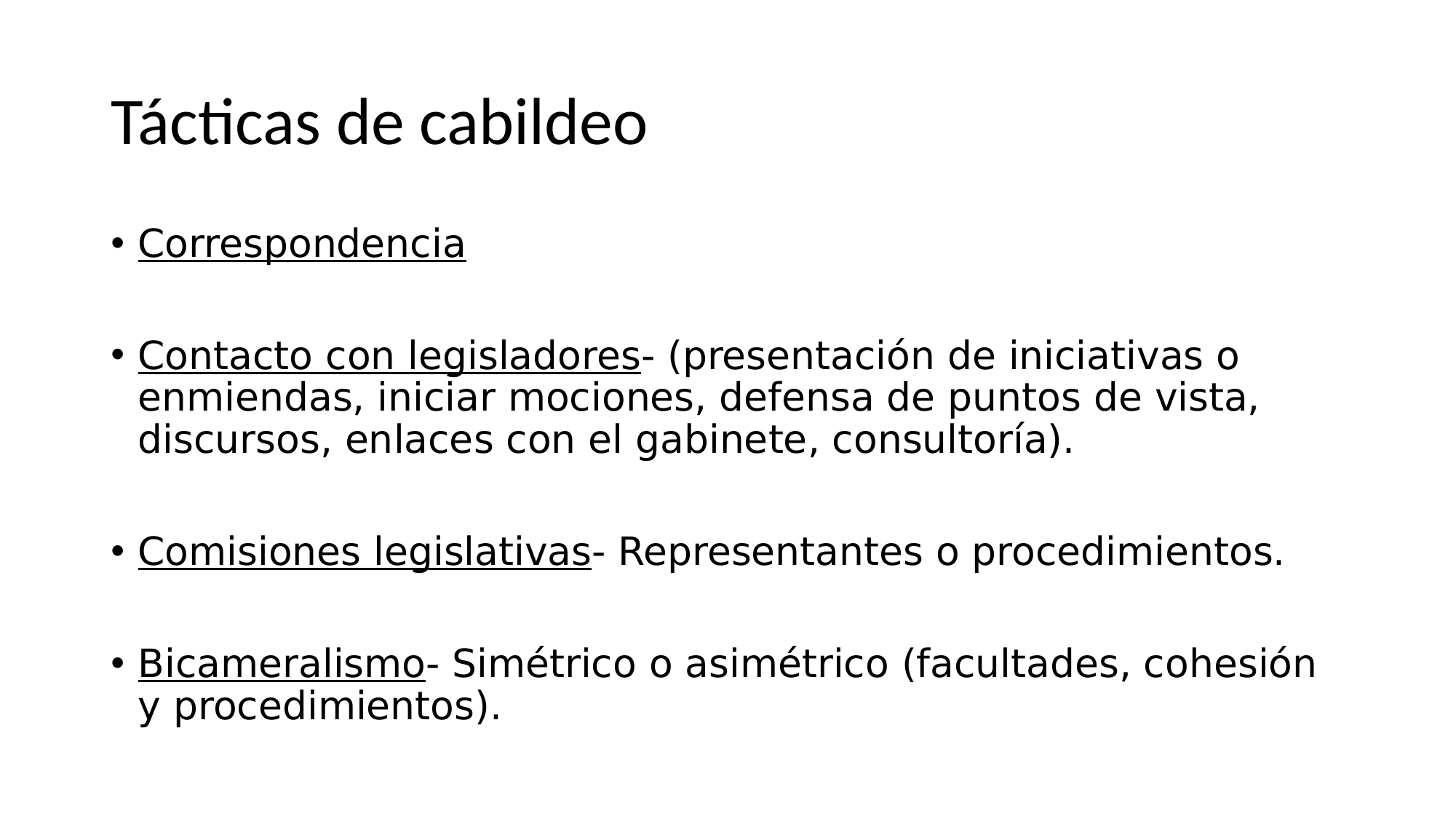

# Tácticas de cabildeo
Correspondencia

Contacto con legisladores- (presentación de iniciativas o enmiendas, iniciar mociones, defensa de puntos de vista, discursos, enlaces con el gabinete, consultoría).

Comisiones legislativas- Representantes o procedimientos.

Bicameralismo- Simétrico o asimétrico (facultades, cohesión y procedimientos).